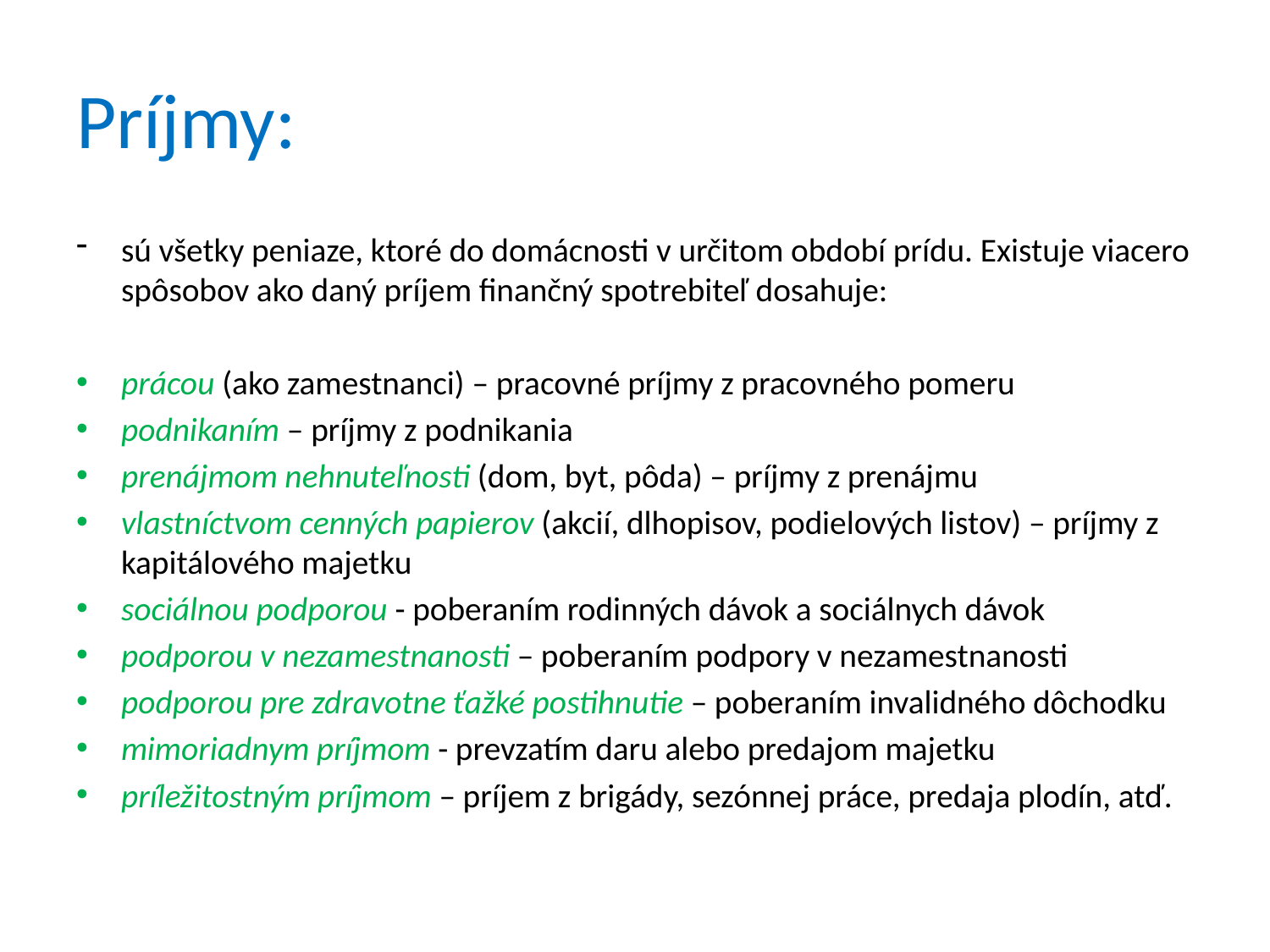

# Príjmy:
sú všetky peniaze, ktoré do domácnosti v určitom období prídu. Existuje viacero spôsobov ako daný príjem finančný spotrebiteľ dosahuje:

prácou (ako zamestnanci) – pracovné príjmy z pracovného pomeru
podnikaním – príjmy z podnikania
prenájmom nehnuteľnosti (dom, byt, pôda) – príjmy z prenájmu
vlastníctvom cenných papierov (akcií, dlhopisov, podielových listov) – príjmy z kapitálového majetku
sociálnou podporou - poberaním rodinných dávok a sociálnych dávok
podporou v nezamestnanosti – poberaním podpory v nezamestnanosti
podporou pre zdravotne ťažké postihnutie – poberaním invalidného dôchodku
mimoriadnym príjmom - prevzatím daru alebo predajom majetku
príležitostným príjmom – príjem z brigády, sezónnej práce, predaja plodín, atď.